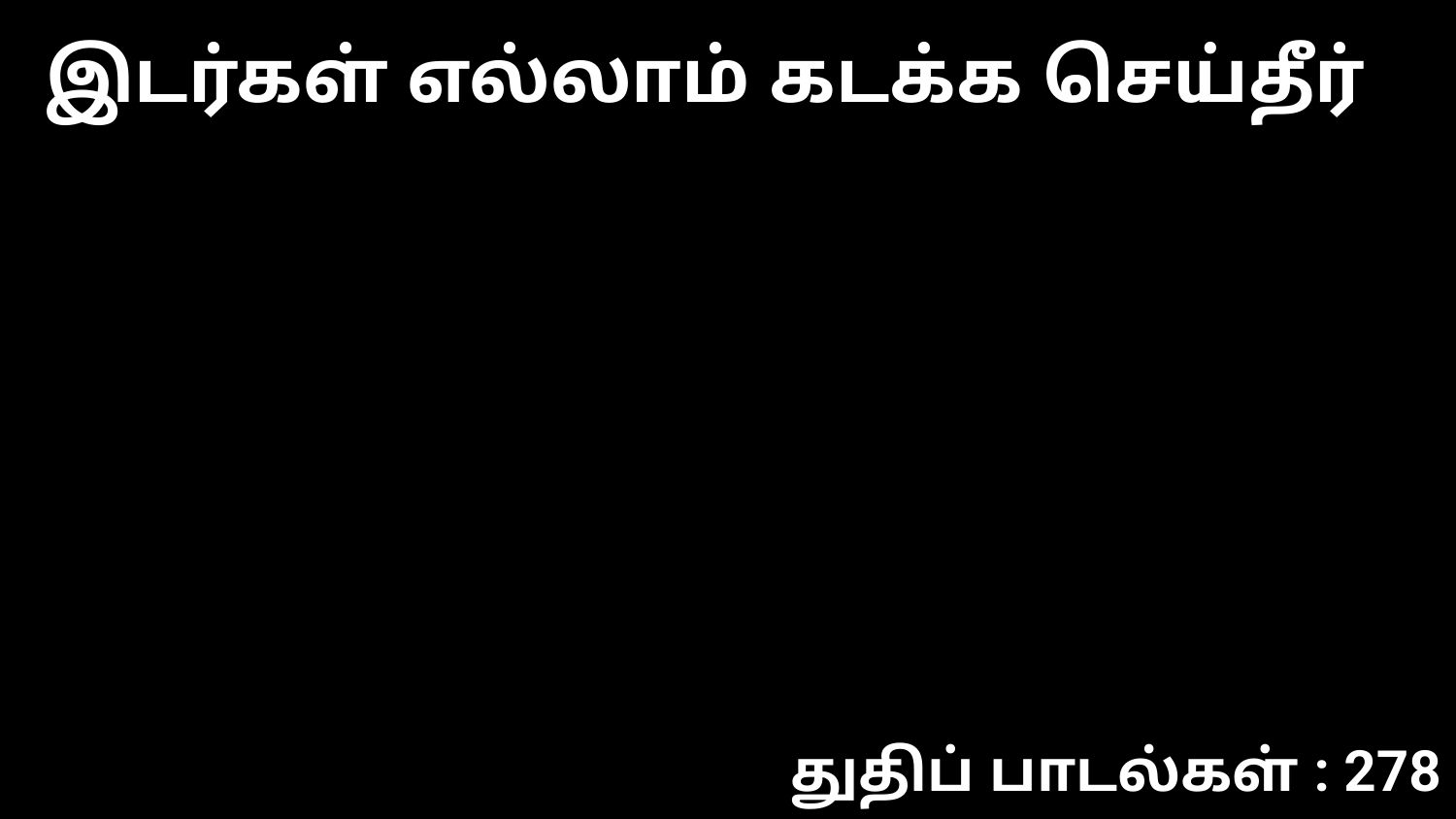

இடர்கள் எல்லாம் கடக்க செய்தீர்
துதிப் பாடல்கள் : 278